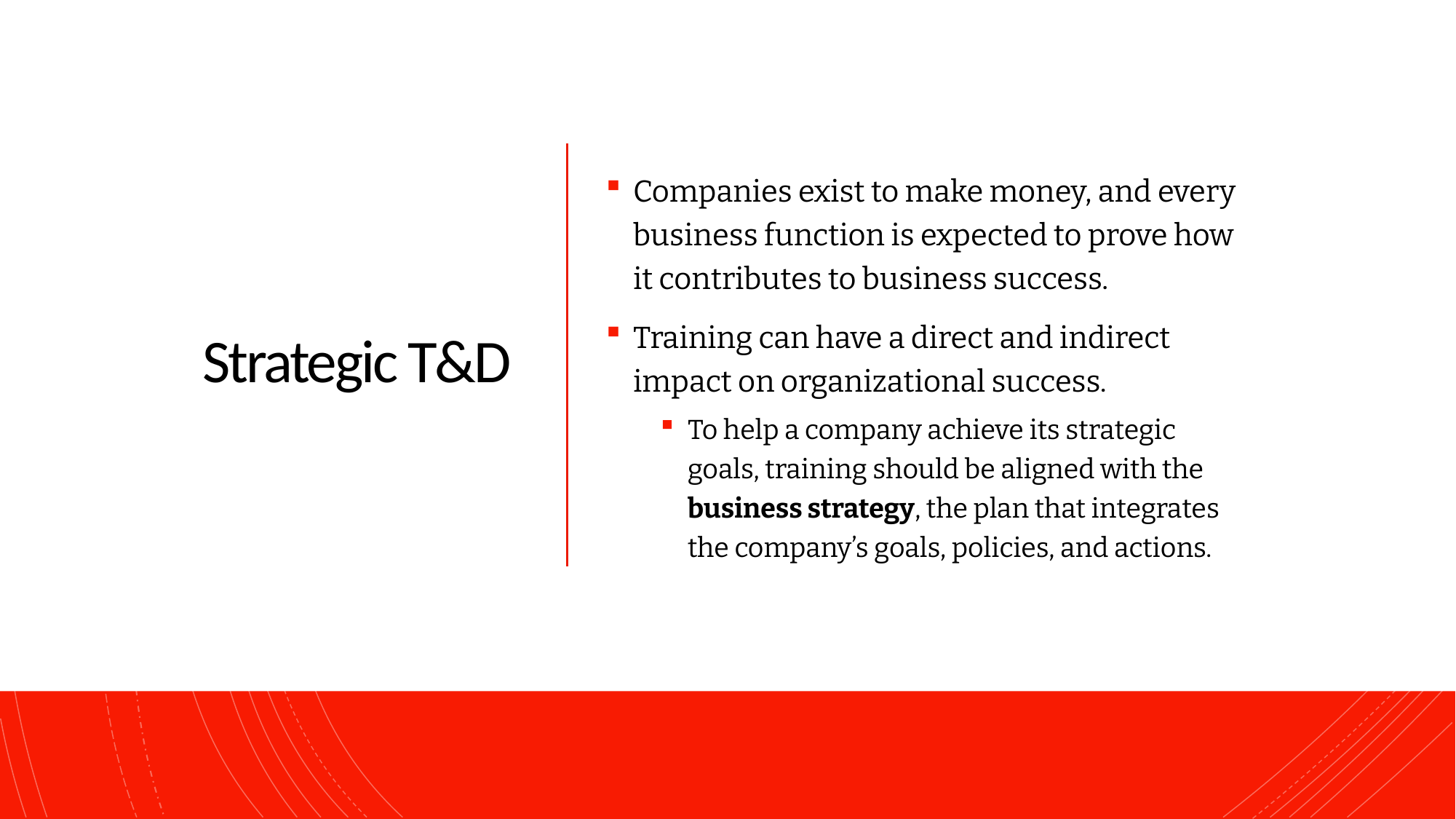

# Strategic T&D
Companies exist to make money, and every business function is expected to prove how it contributes to business success.
Training can have a direct and indirect impact on organizational success.
To help a company achieve its strategic goals, training should be aligned with the business strategy, the plan that integrates the company’s goals, policies, and actions.